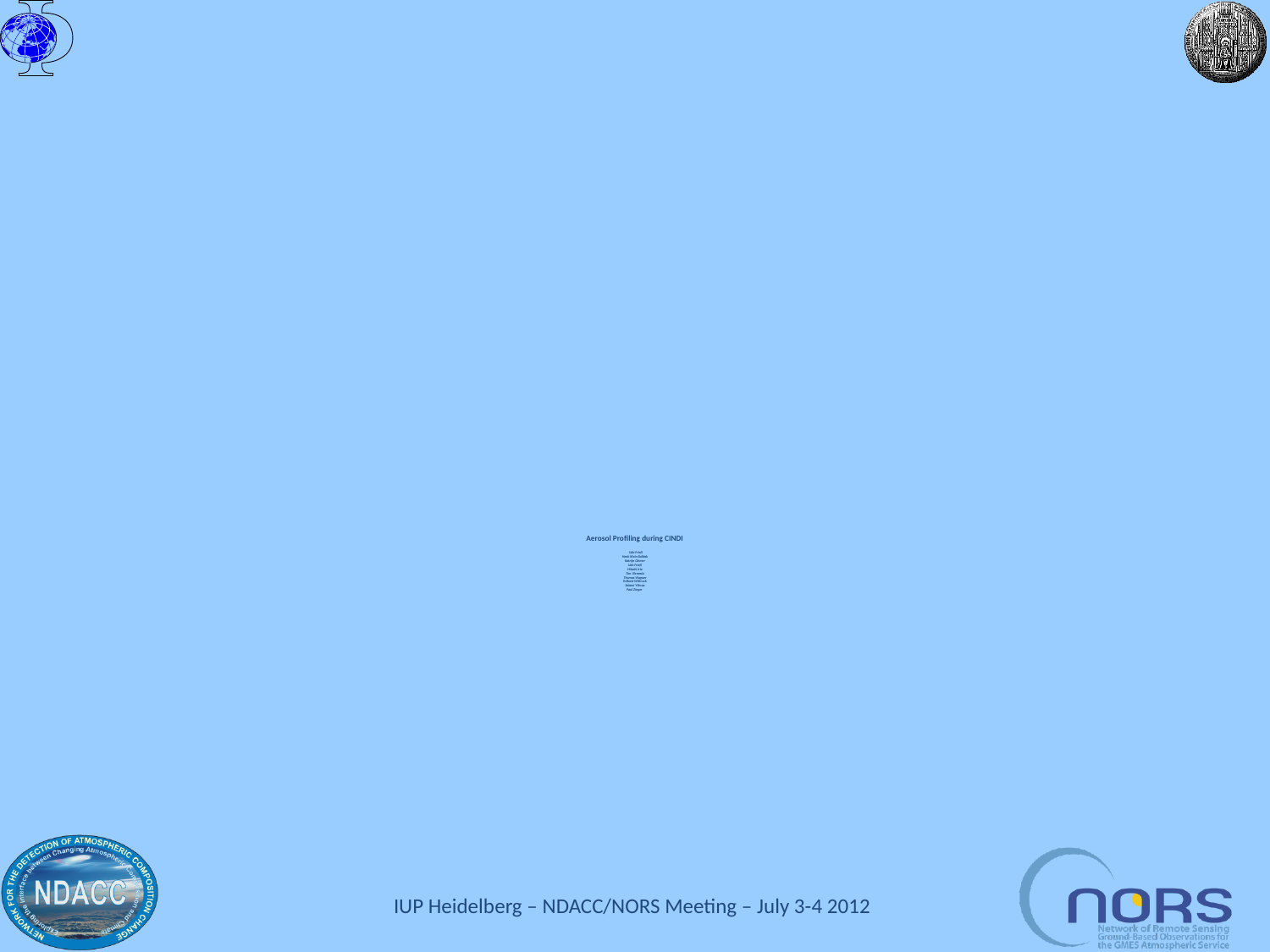

# Aerosol Profiling during CINDI Udo Frieß Henk Klein Baltink Katrijn Clémer Udo Frieß Hitoshi Irie Tim Vlemmix Thomas Wagner Folkard Wittrock Selami Yilmaz Paul Zieger